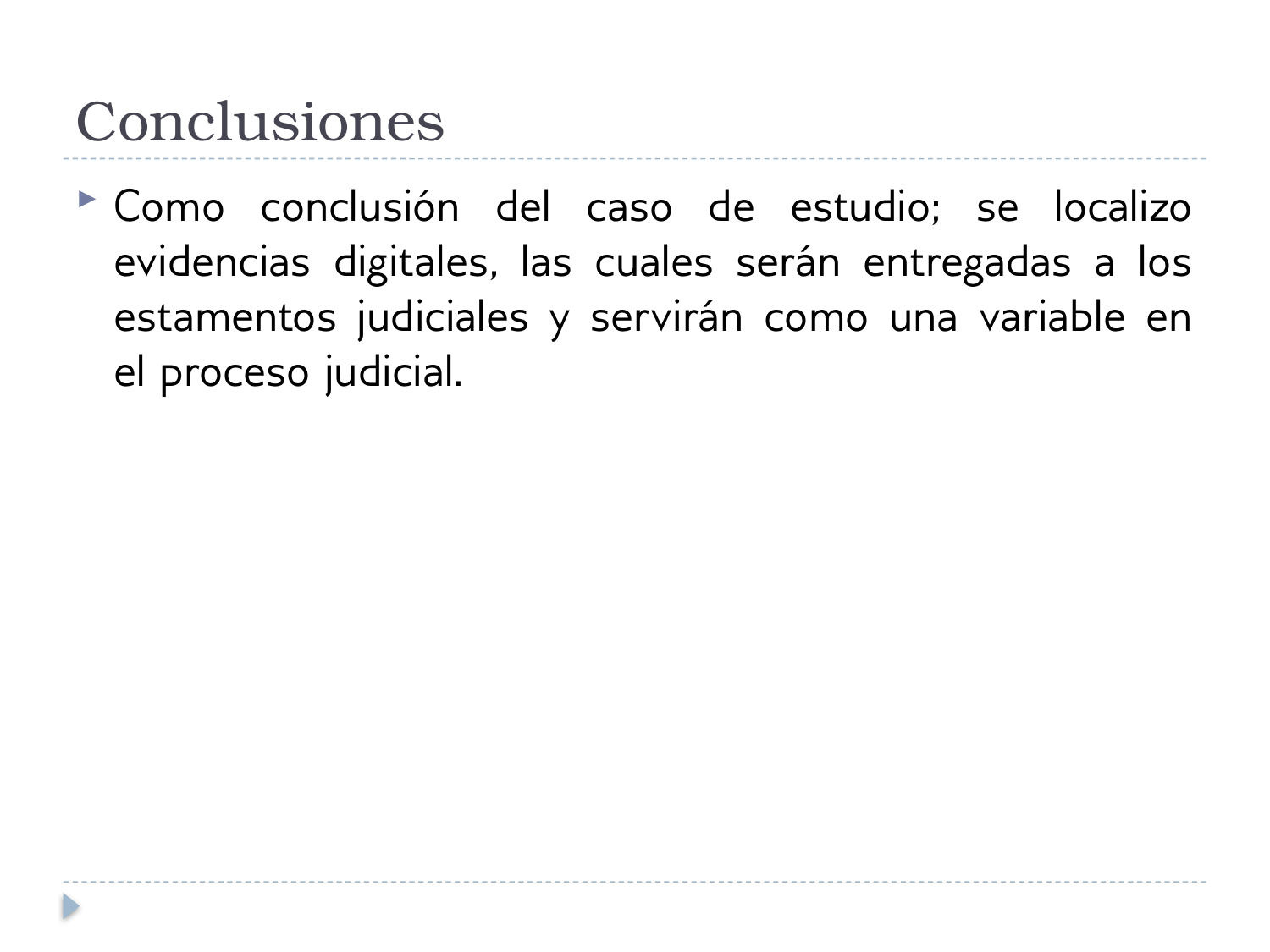

# Conclusiones
Como conclusión del caso de estudio; se localizo evidencias digitales, las cuales serán entregadas a los estamentos judiciales y servirán como una variable en el proceso judicial.